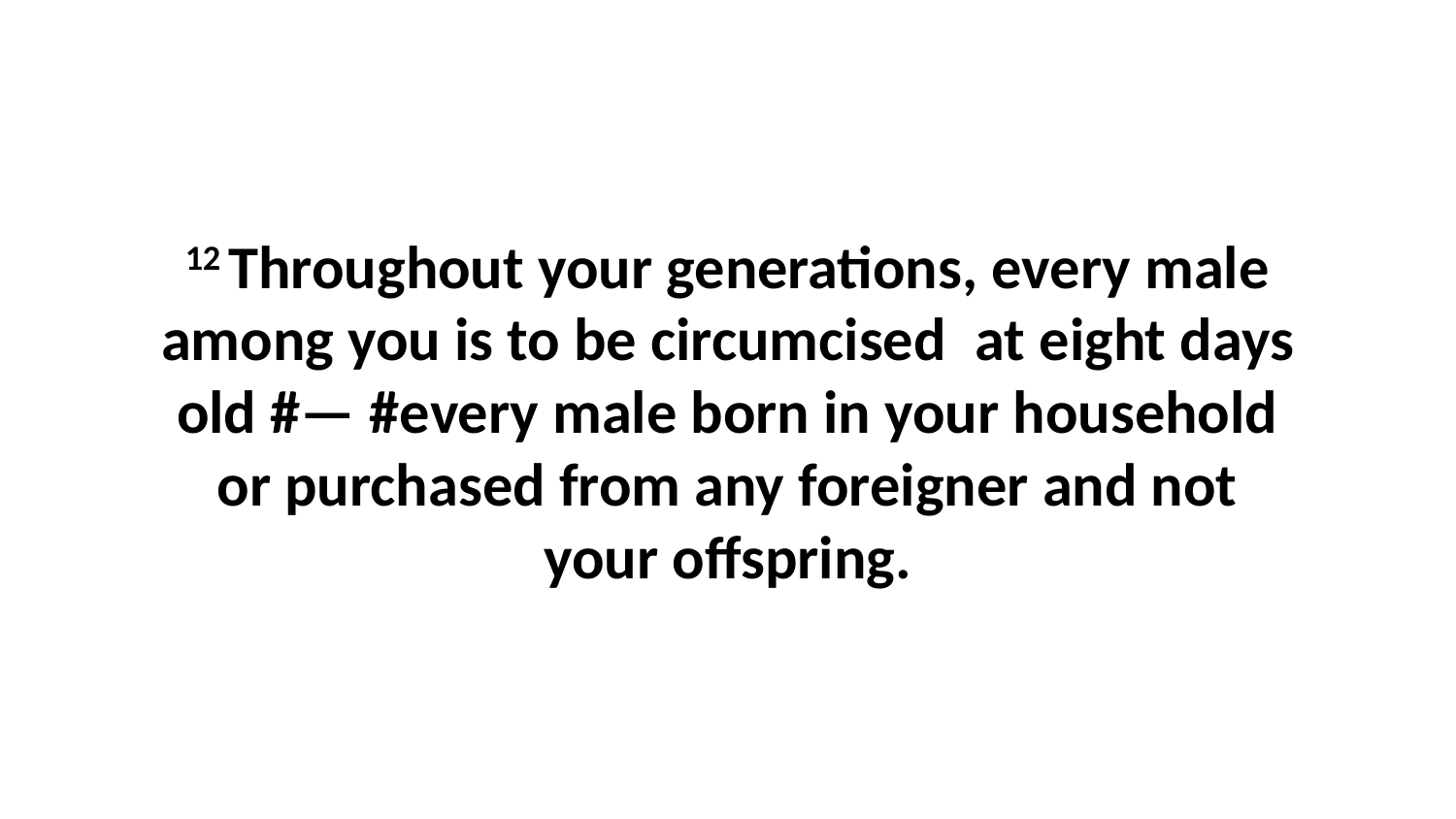

12 Throughout your generations, every male among you is to be circumcised  at eight days old #— #every male born in your household or purchased from any foreigner and not your offspring.